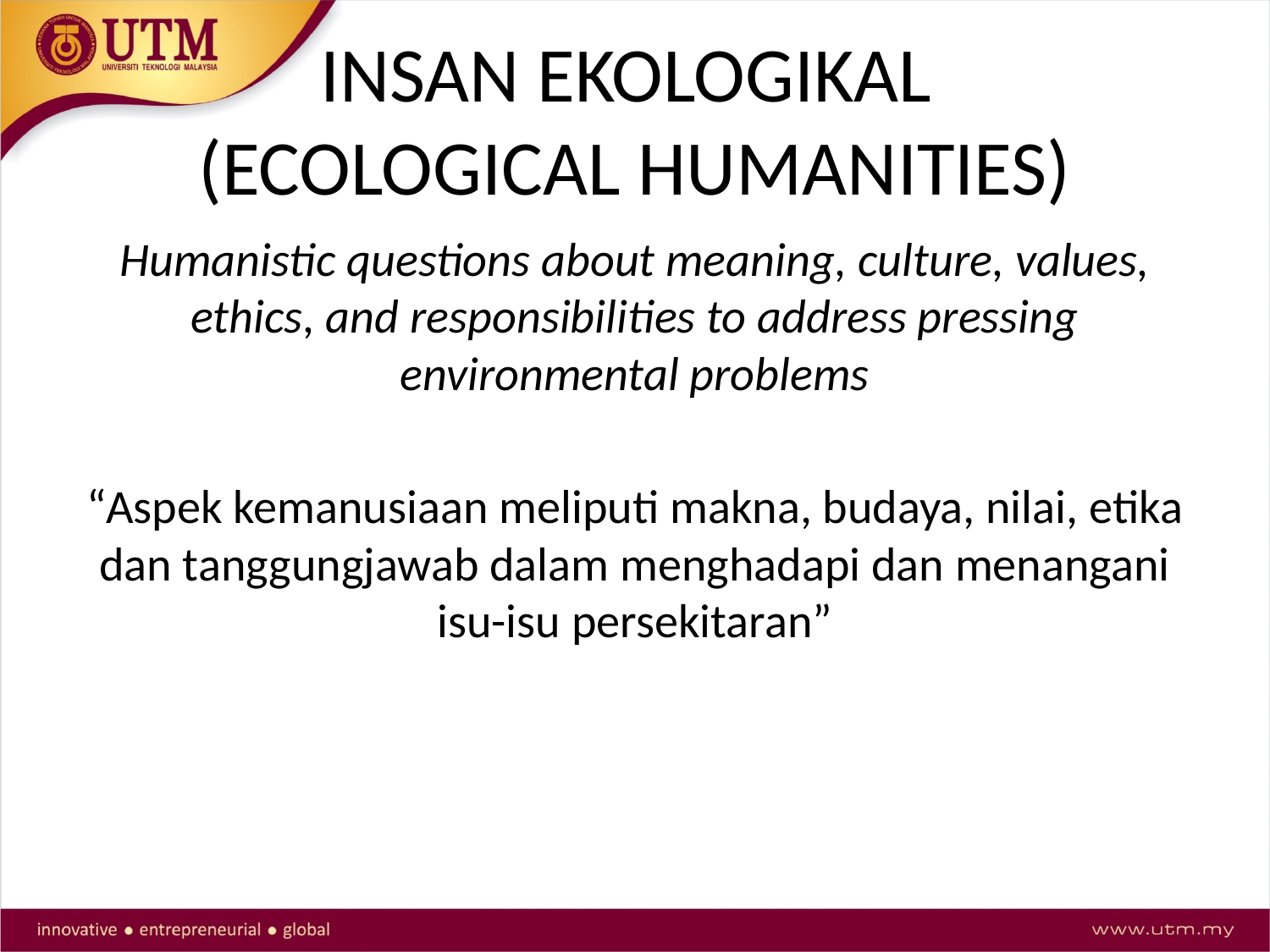

# INSAN EKOLOGIKAL (ECOLOGICAL HUMANITIES)
Humanistic questions about meaning, culture, values, ethics, and responsibilities to address pressing environmental problems

“Aspek kemanusiaan meliputi makna, budaya, nilai, etika dan tanggungjawab dalam menghadapi dan menangani isu-isu persekitaran”